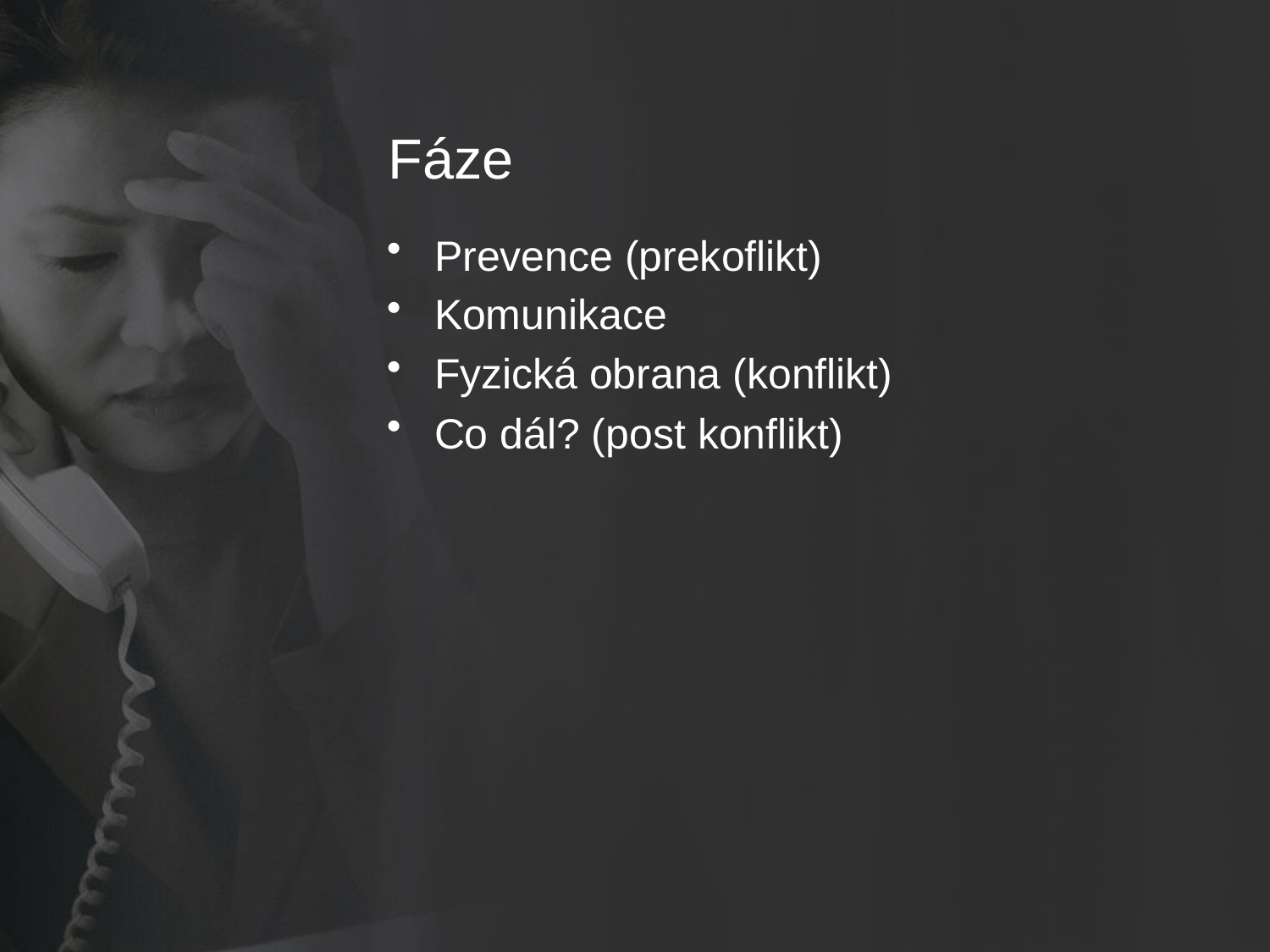

# Fáze
Prevence (prekoflikt)
Komunikace
Fyzická obrana (konflikt)
Co dál? (post konflikt)